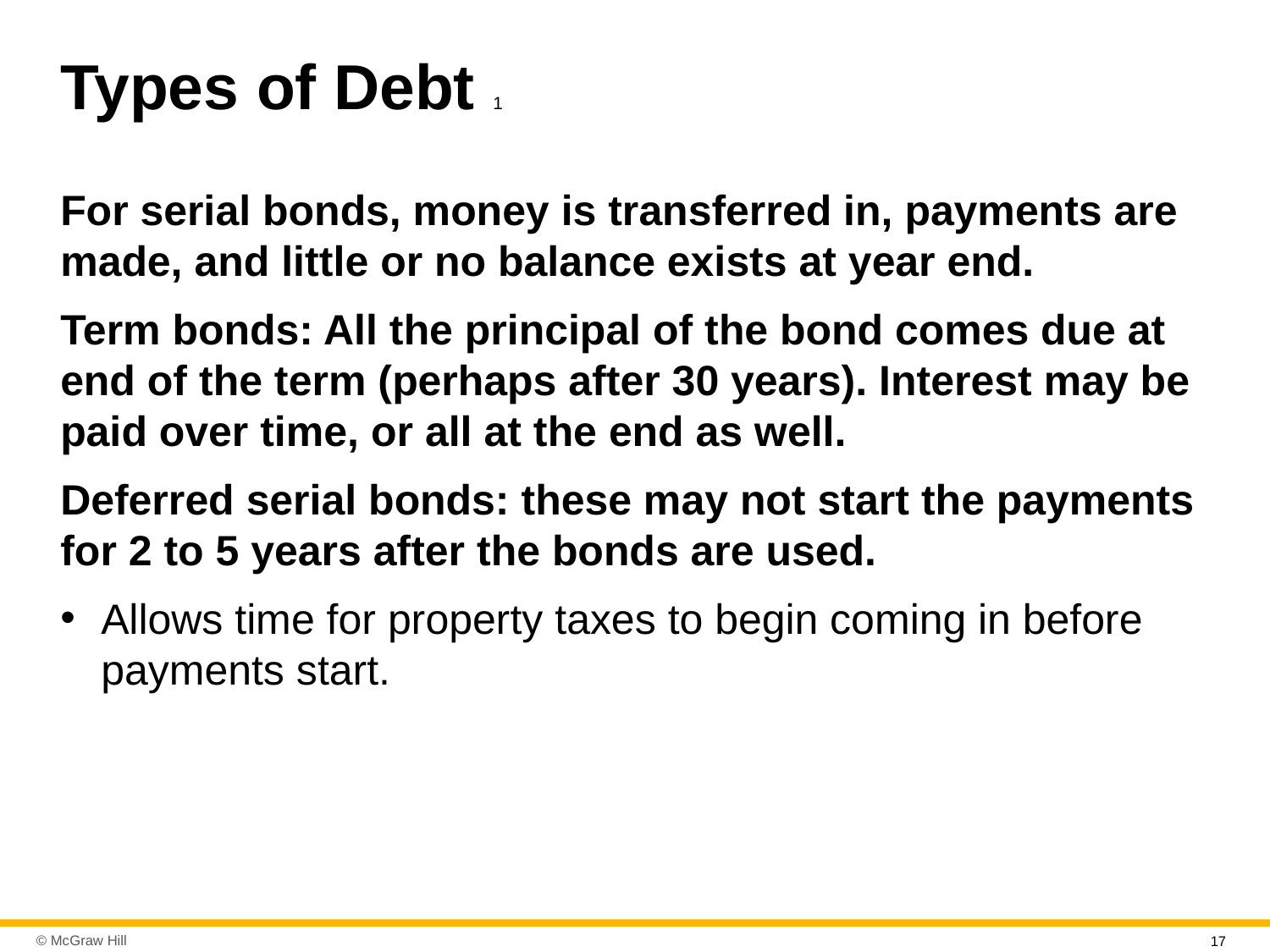

# Types of Debt 1
For serial bonds, money is transferred in, payments are made, and little or no balance exists at year end.
Term bonds: All the principal of the bond comes due at end of the term (perhaps after 30 years). Interest may be paid over time, or all at the end as well.
Deferred serial bonds: these may not start the payments for 2 to 5 years after the bonds are used.
Allows time for property taxes to begin coming in before payments start.
17